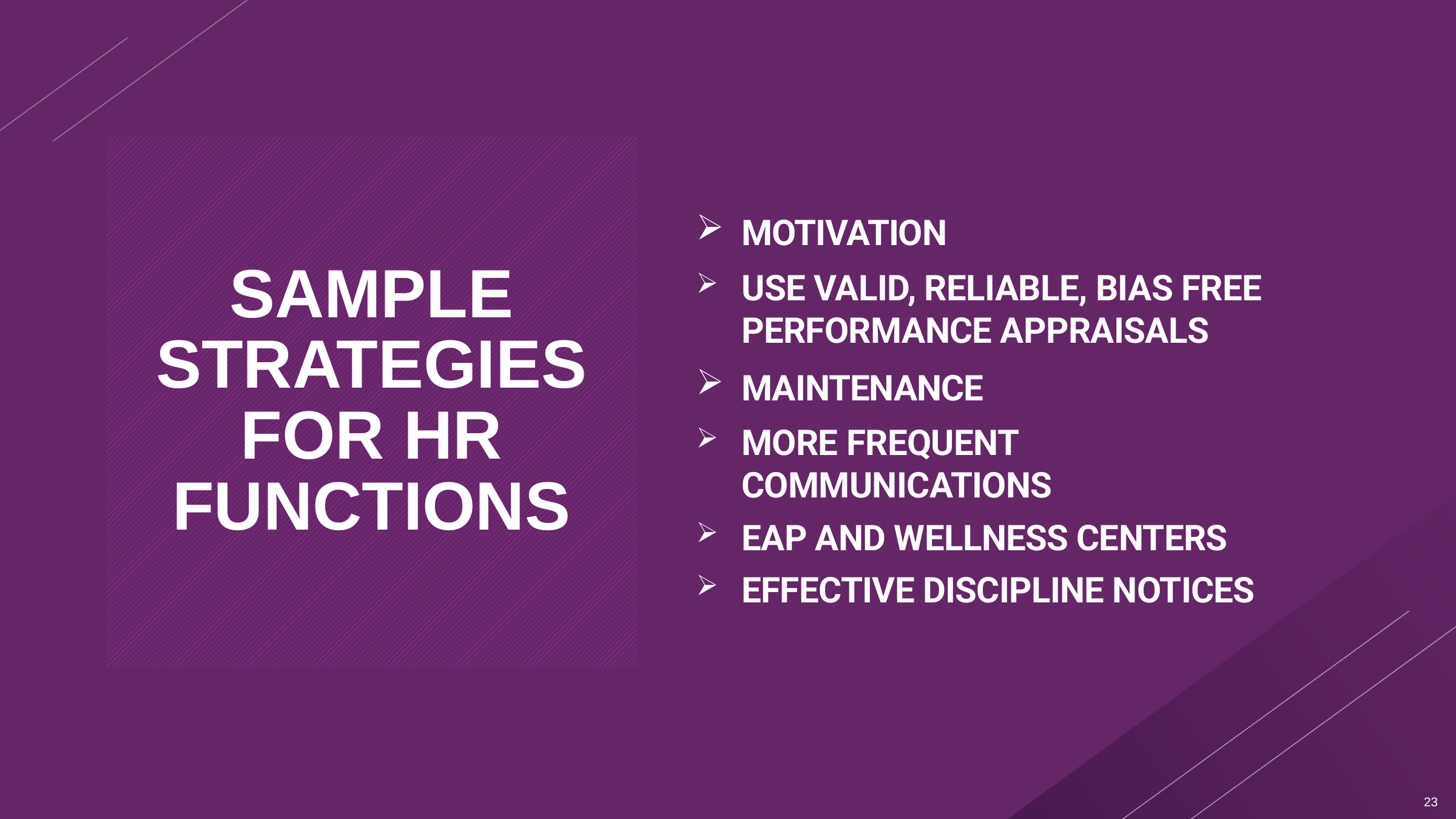

# SAMPLE STRATEGIES FOR HR FUNCTIONS

MOTIVATION
USE VALID, RELIABLE, BIAS FREE PERFORMANCE APPRAISALS
MAINTENANCE
MORE FREQUENT COMMUNICATIONS
EAP AND WELLNESS CENTERS
EFFECTIVE DISCIPLINE NOTICES

23